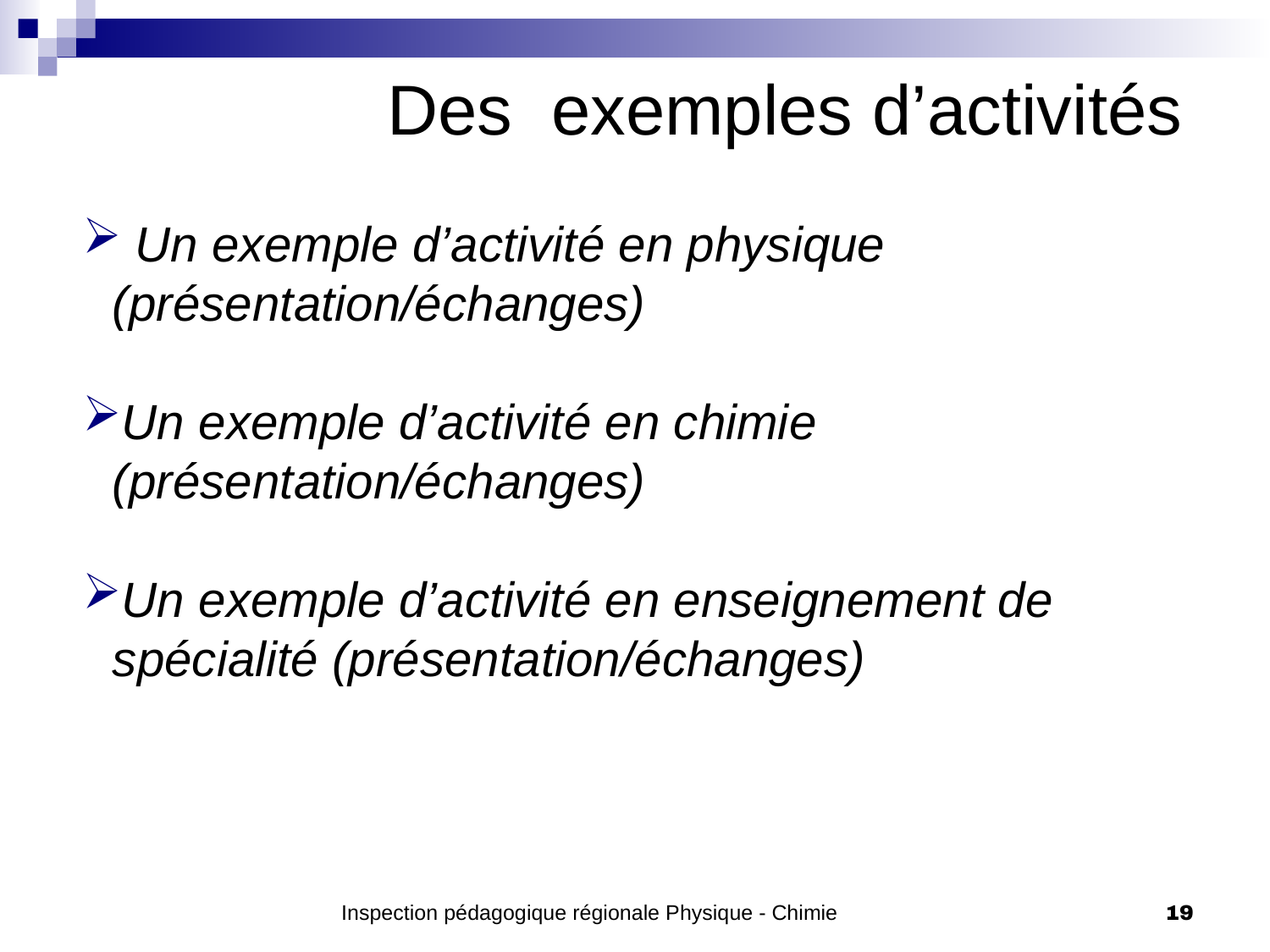

Des  exemples d’activités
 Un exemple d’activité en physique (présentation/échanges)

Un exemple d’activité en chimie (présentation/échanges)

Un exemple d’activité en enseignement de spécialité (présentation/échanges)

19
Inspection pédagogique régionale Physique - Chimie